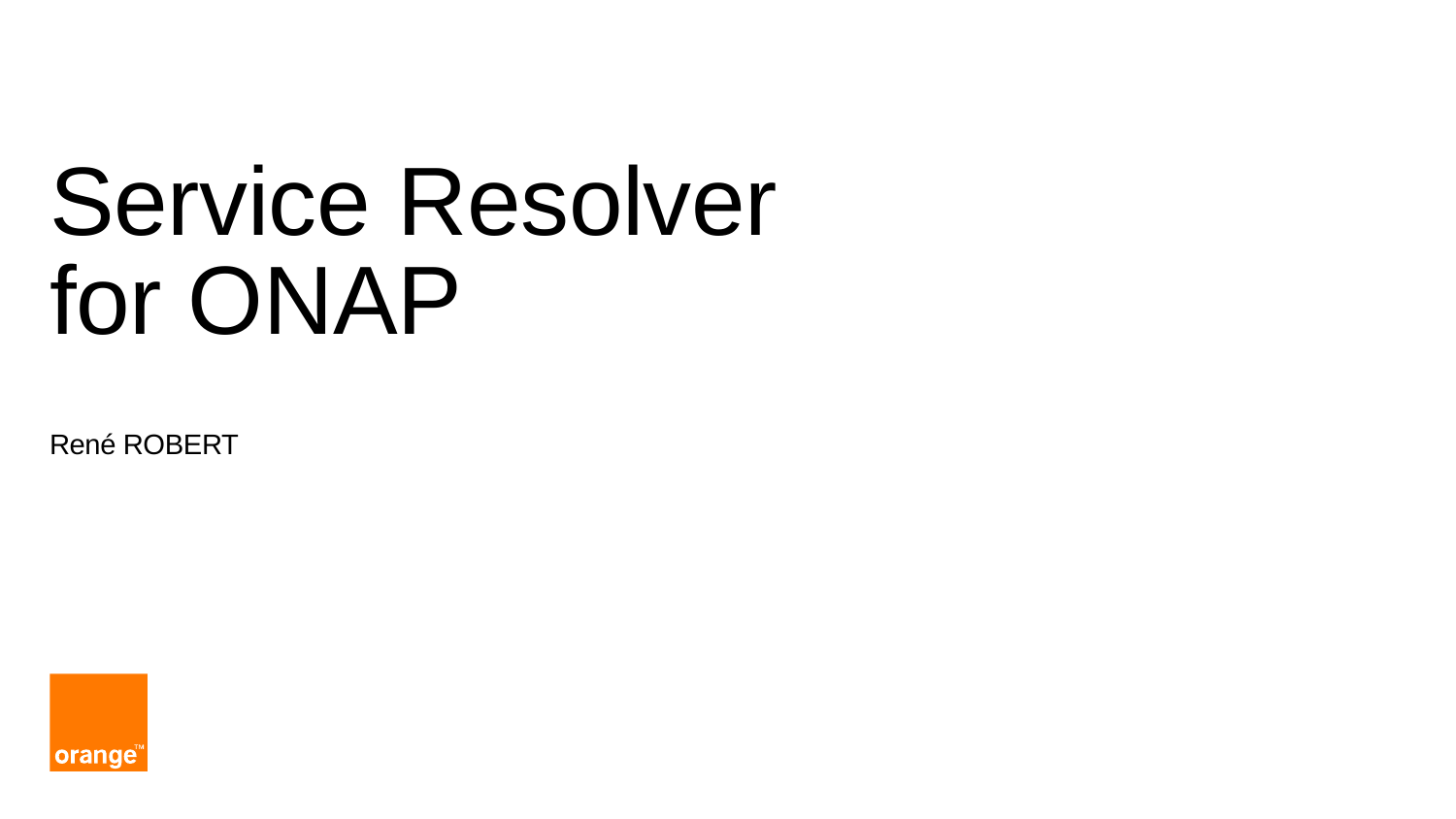

# Service Resolver for ONAP
René ROBERT